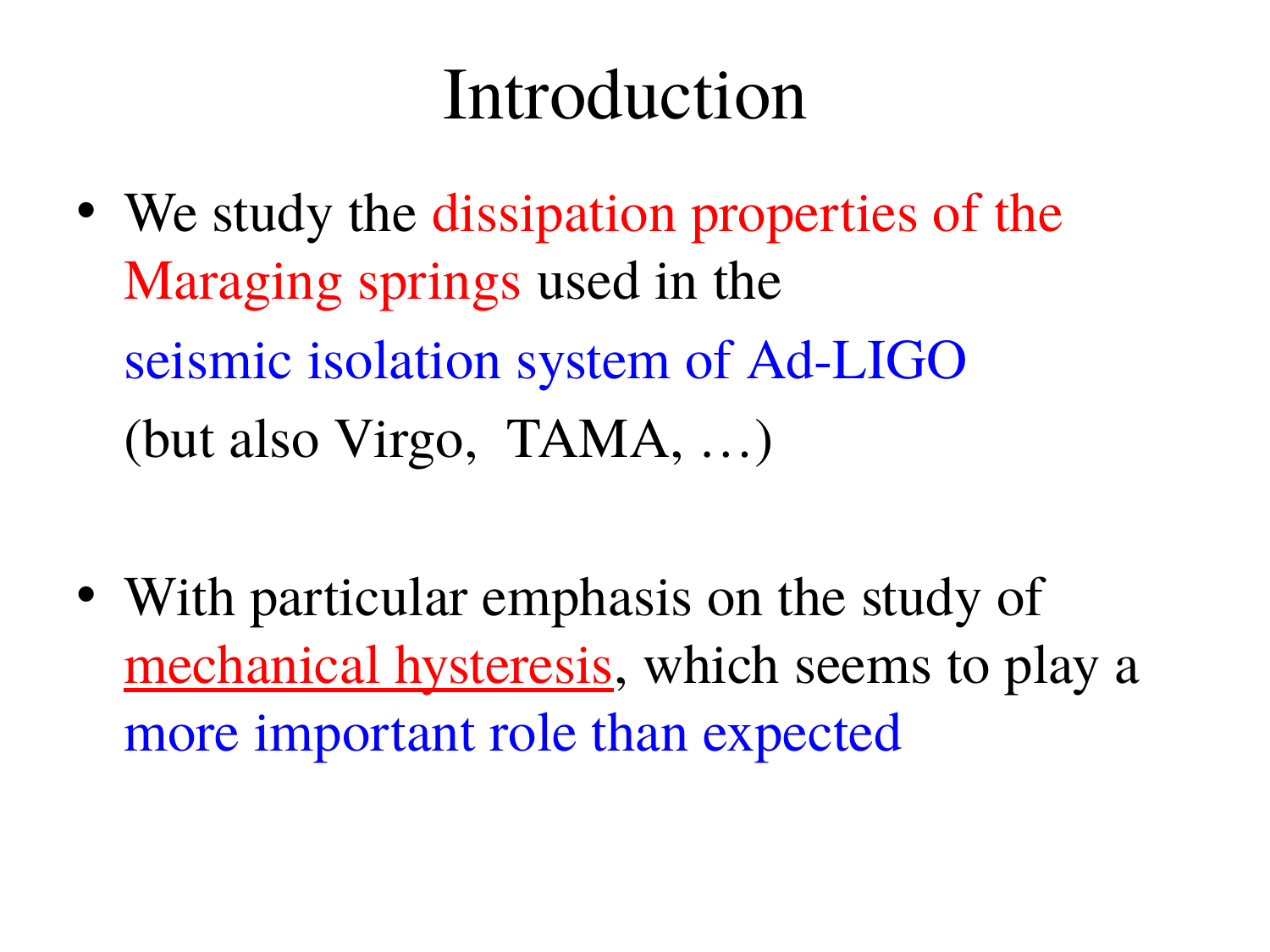

# Introduction
We study the dissipation properties of the Maraging springs used in the
	seismic isolation system of Ad-LIGO
	(but also Virgo,  TAMA, …)

With particular emphasis on the study of mechanical hysteresis, which seems to play a more important role than expected